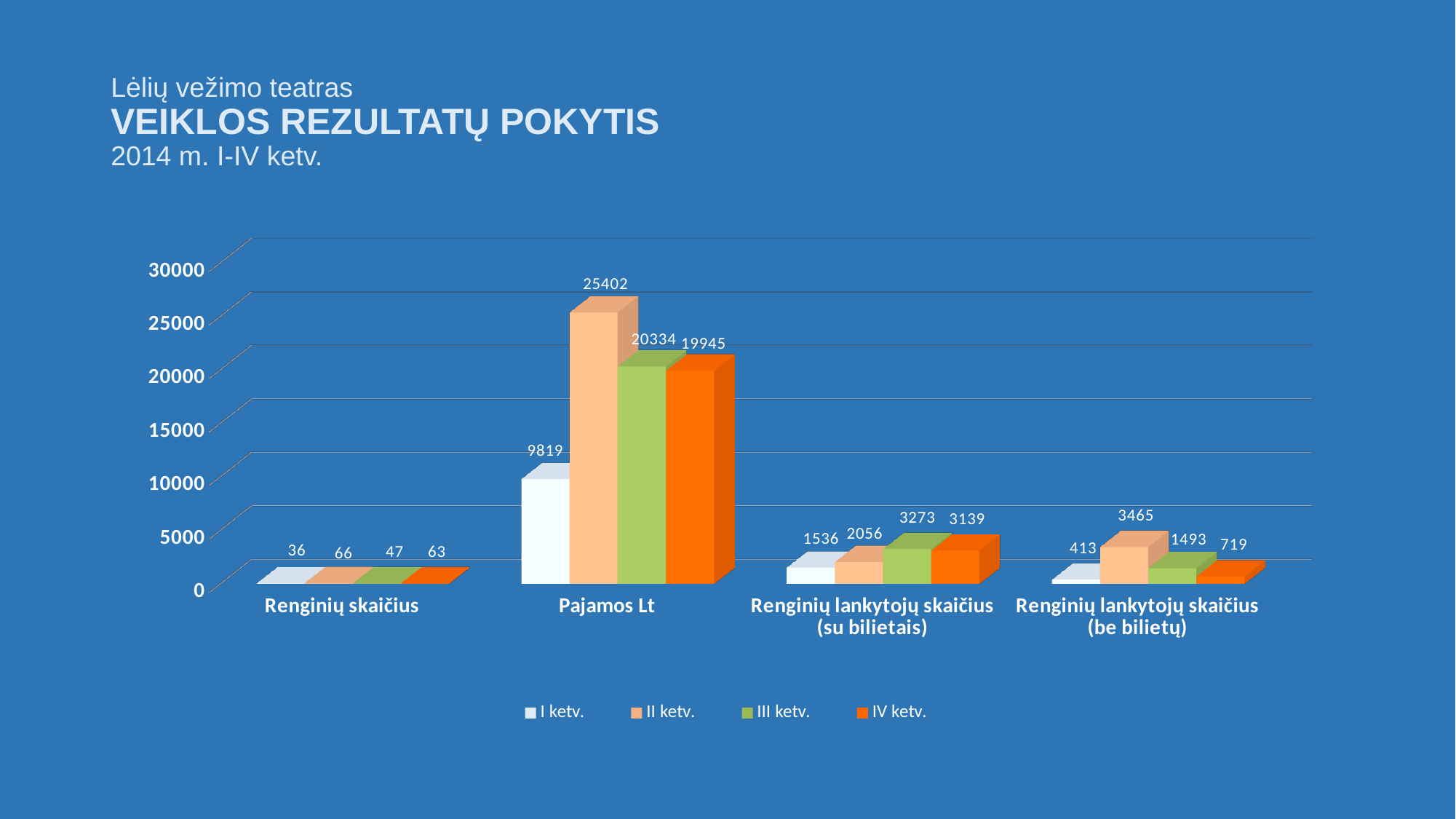

# Lėlių vežimo teatras VEIKLOS REZULTATŲ POKYTIS 2014 m. I-IV ketv.

[unsupported chart]